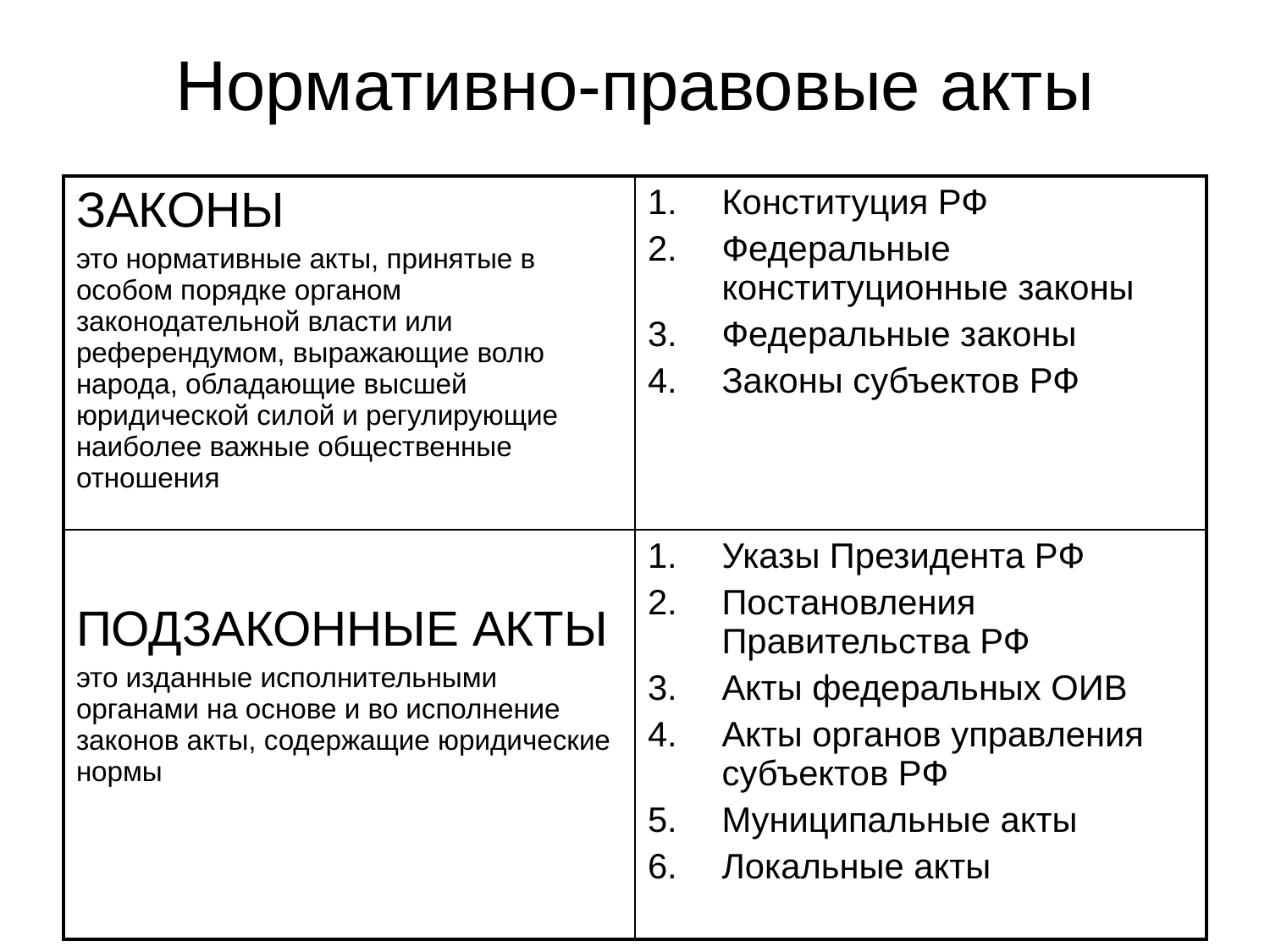

# Нормативно-правовые акты
| ЗАКОНЫ это нормативные акты, принятые в особом порядке органом законодательной власти или референдумом, выражающие волю народа, обладающие высшей юридической силой и регулирующие наиболее важные общественные отношения | Конституция РФ Федеральные конституционные законы Федеральные законы Законы субъектов РФ |
| --- | --- |
| ПОДЗАКОННЫЕ АКТЫ это изданные исполнительными органами на основе и во исполнение законов акты, содержащие юридические нормы | Указы Президента РФ Постановления Правительства РФ Акты федеральных ОИВ Акты органов управления субъектов РФ Муниципальные акты Локальные акты |